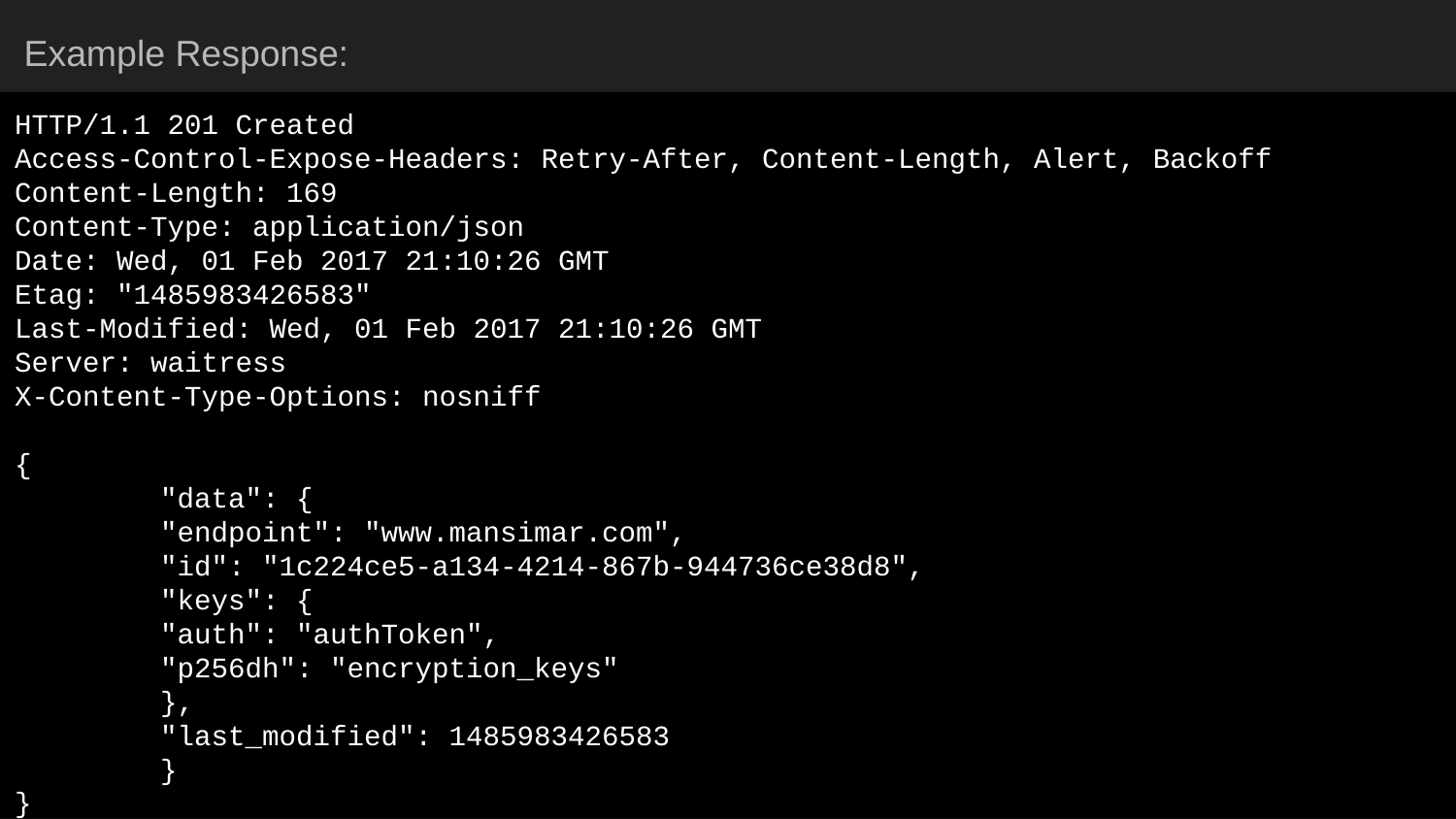

Example Response:
HTTP/1.1 201 Created
Access-Control-Expose-Headers: Retry-After, Content-Length, Alert, Backoff
Content-Length: 169
Content-Type: application/json
Date: Wed, 01 Feb 2017 21:10:26 GMT
Etag: "1485983426583"
Last-Modified: Wed, 01 Feb 2017 21:10:26 GMT
Server: waitress
X-Content-Type-Options: nosniff

{
	"data": {
    	"endpoint": "www.mansimar.com",
    	"id": "1c224ce5-a134-4214-867b-944736ce38d8",
    	"keys": {
        	"auth": "authToken",
        	"p256dh": "encryption_keys"
    	},
    	"last_modified": 1485983426583
	}
}